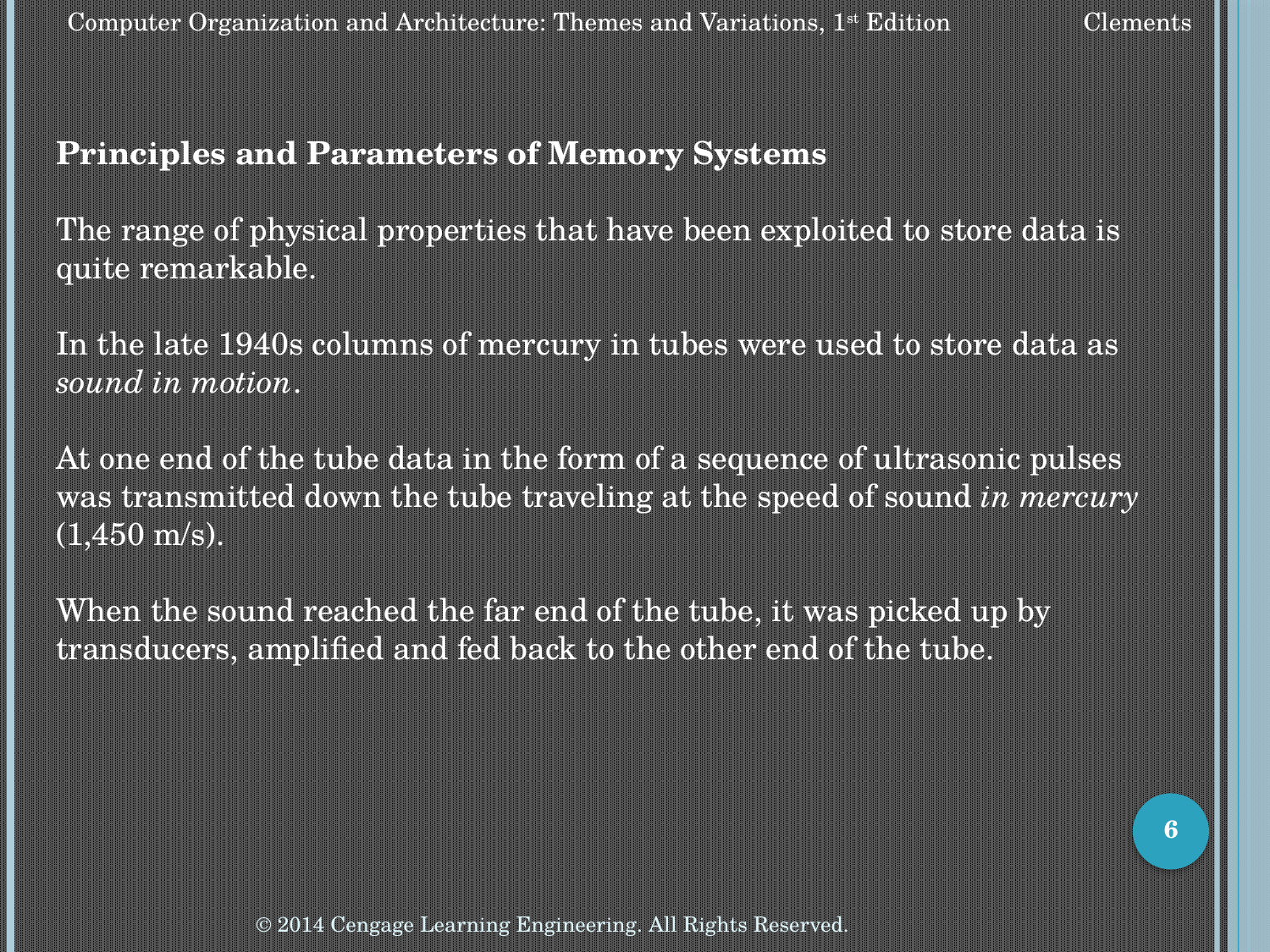

Computer Organization and Architecture: Themes and Variations, 1st Edition 	Clements
Principles and Parameters of Memory Systems

The range of physical properties that have been exploited to store data is quite remarkable.

In the late 1940s columns of mercury in tubes were used to store data as sound in motion.

At one end of the tube data in the form of a sequence of ultrasonic pulses was transmitted down the tube traveling at the speed of sound in mercury (1,450 m/s).

When the sound reached the far end of the tube, it was picked up by transducers, amplified and fed back to the other end of the tube.
6
© 2014 Cengage Learning Engineering. All Rights Reserved.